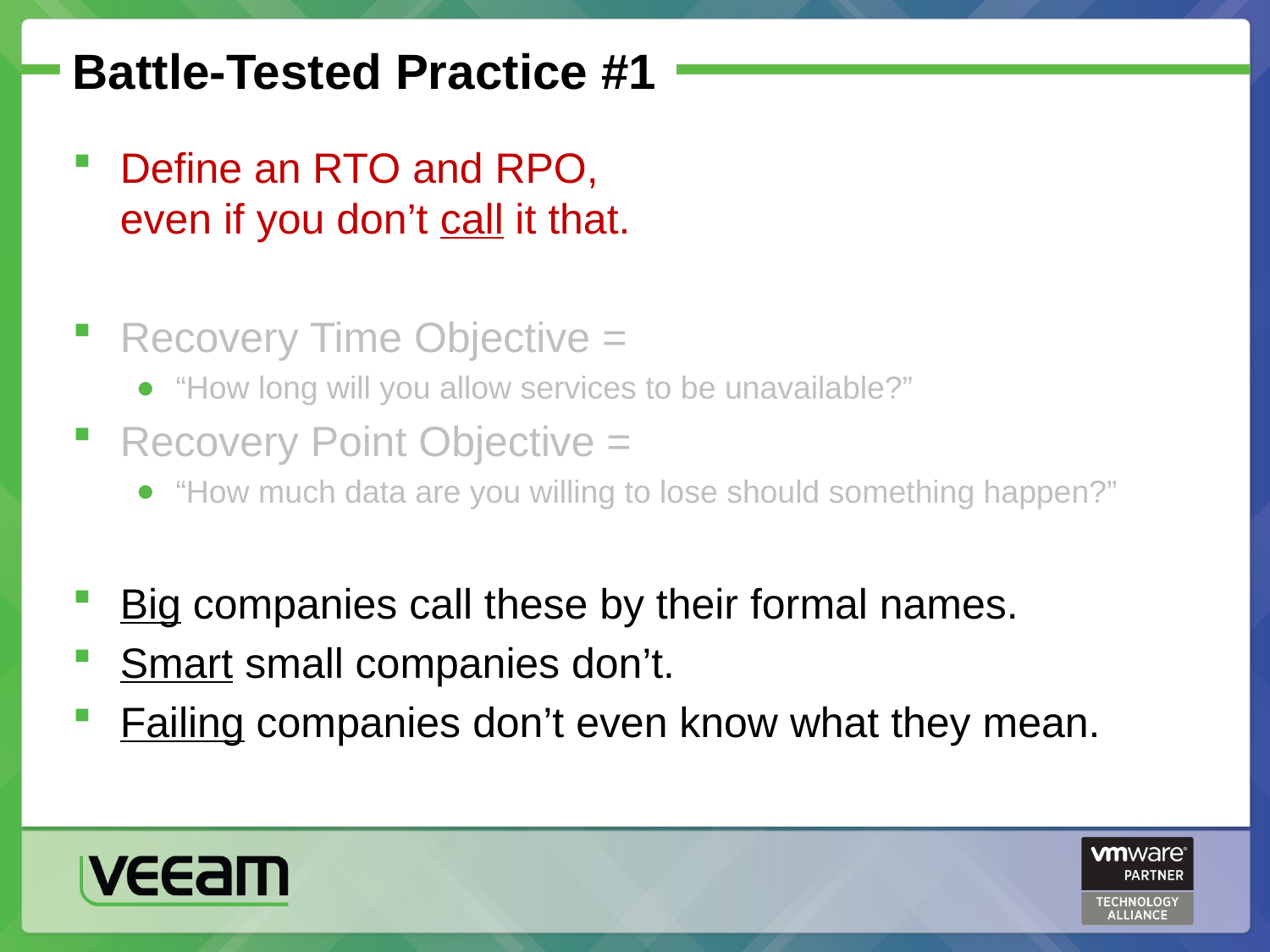

# Battle-Tested Practice #1
Define an RTO and RPO,
even if you don’t call it that.

Recovery Time Objective =
“How long will you allow services to be unavailable?”
Recovery Point Objective =
“How much data are you willing to lose should something happen?”

Big companies call these by their formal names.
Smart small companies don’t.
Failing companies don’t even know what they mean.